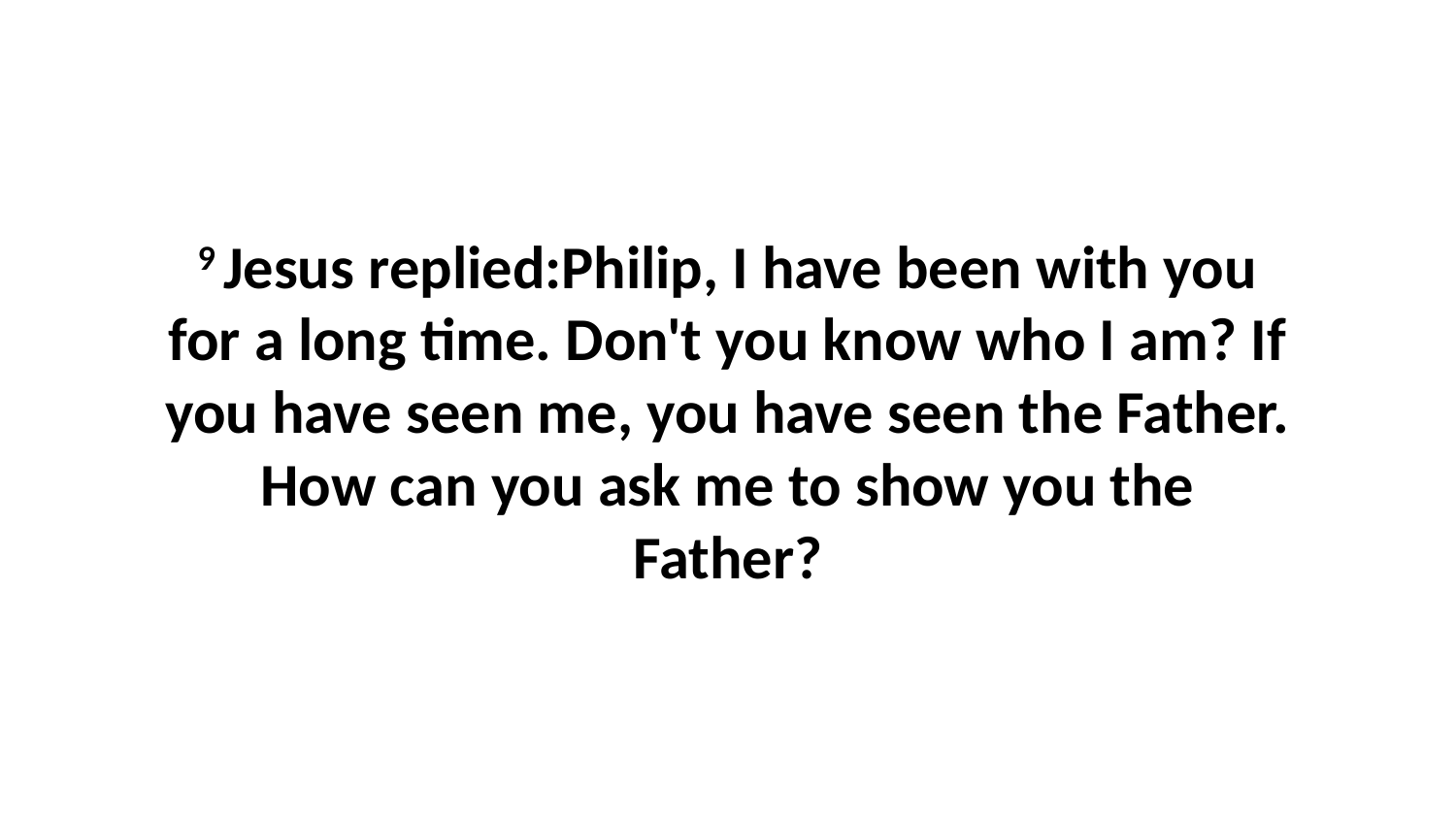

9 Jesus replied:Philip, I have been with you for a long time. Don't you know who I am? If you have seen me, you have seen the Father. How can you ask me to show you the Father?